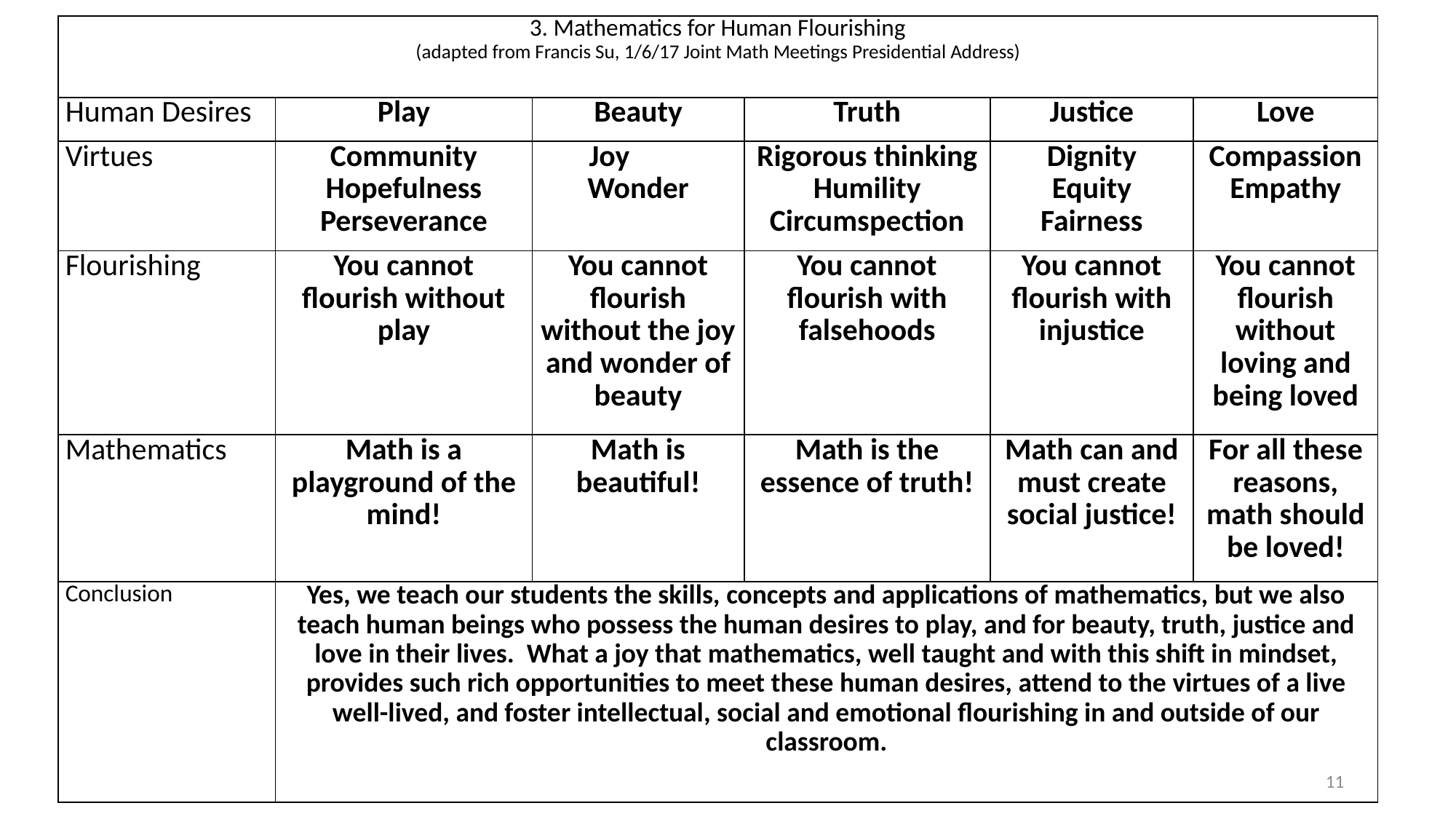

| 3. ­­Mathematics for Human Flourishing (adapted from Francis Su, 1/6/17 Joint Math Meetings Presidential Address) |  |  |  |  |  |
| --- | --- | --- | --- | --- | --- |
| Human Desires | Play | Beauty | Truth | Justice | Love |
| Virtues | Community Hopefulness Perseverance | Joy Wonder | Rigorous thinking Humility Circumspection | Dignity Equity Fairness | Compassion Empathy |
| Flourishing | You cannot flourish without play | You cannot flourish without the joy and wonder of beauty | You cannot flourish with falsehoods | You cannot flourish with injustice | You cannot flourish without loving and being loved |
| Mathematics | Math is a playground of the mind! | Math is beautiful! | Math is the essence of truth! | Math can and must create social justice! | For all these reasons, math should be loved! |
| Conclusion | Yes, we teach our students the skills, concepts and applications of mathematics, but we also teach human beings who possess the human desires to play, and for beauty, truth, justice and love in their lives. What a joy that mathematics, well taught and with this shift in mindset, provides such rich opportunities to meet these human desires, attend to the virtues of a live well-lived, and foster intellectual, social and emotional flourishing in and outside of our classroom. |  |  |  |  |

11